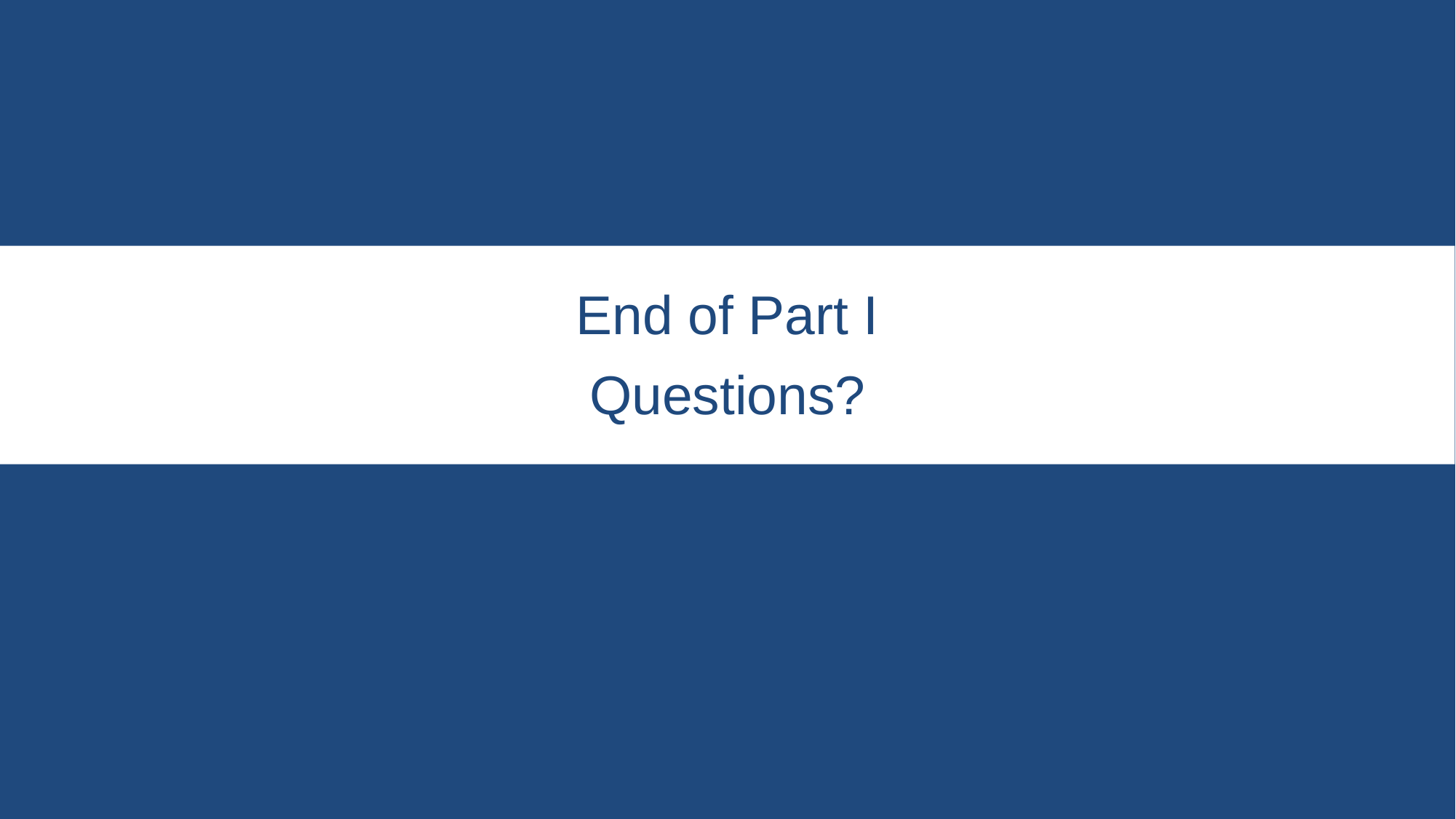

# Military Justice Leader Brief
End of Part I
Questions?